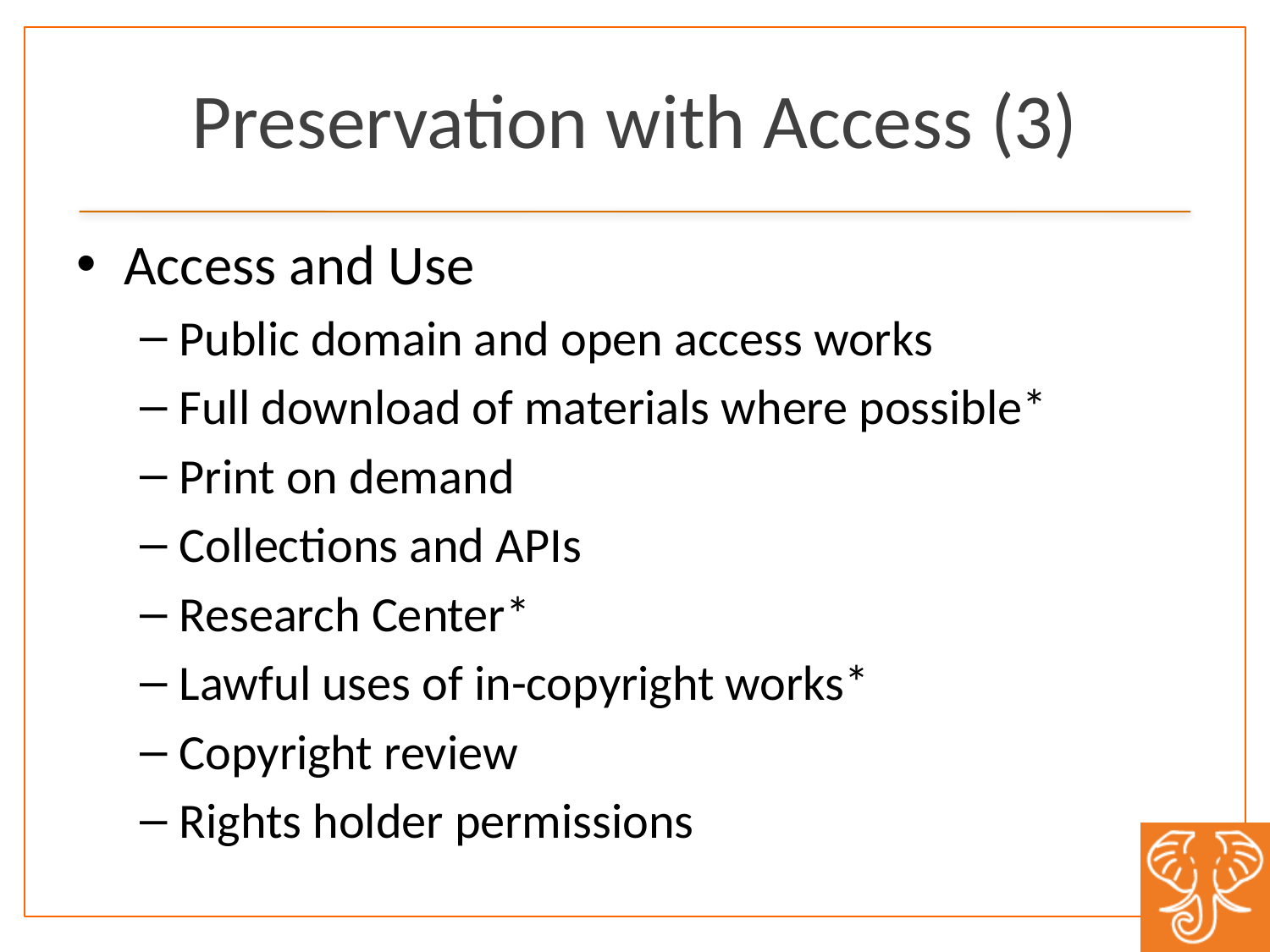

# Preservation with Access (3)
Access and Use
Public domain and open access works
Full download of materials where possible*
Print on demand
Collections and APIs
Research Center*
Lawful uses of in-copyright works*
Copyright review
Rights holder permissions